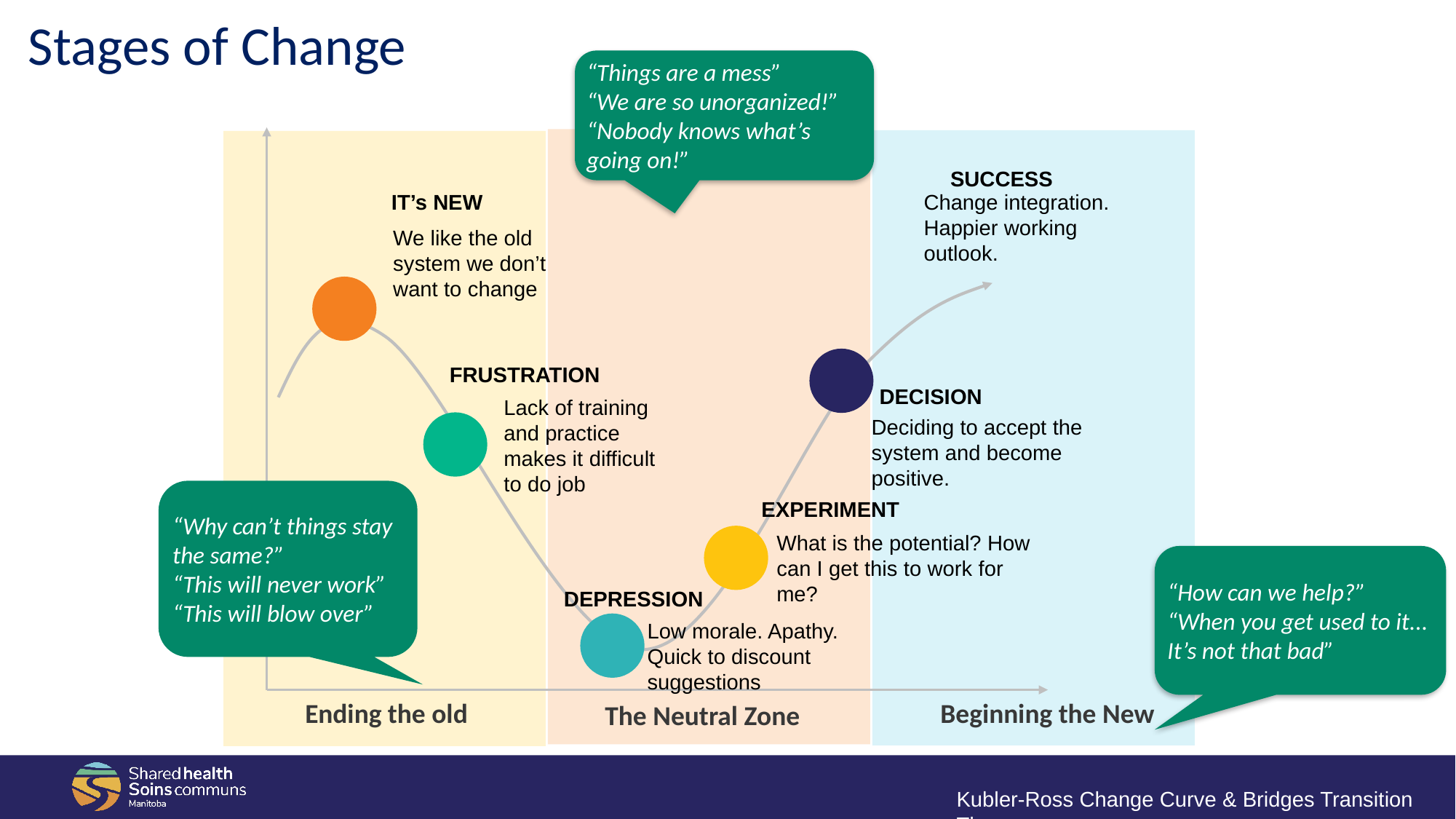

Stages of Change
“Things are a mess”
“We are so unorganized!”
“Nobody knows what’s going on!”
SUCCESS
Change integration. Happier working outlook.
IT’s NEW
We like the old system we don’t want to change

FRUSTRATION
DECISION
Lack of training and practice makes it difficult to do job
Deciding to accept the system and become positive.

EXPERIMENT
What is the potential? How can I get this to work for me?

DEPRESSION
Low morale. Apathy. Quick to discount suggestions

“Why can’t things stay the same?”
“This will never work”
“This will blow over”
“How can we help?”
“When you get used to it... It’s not that bad”
Ending the old
Beginning the New
The Neutral Zone
Kubler-Ross Change Curve & Bridges Transition Theory